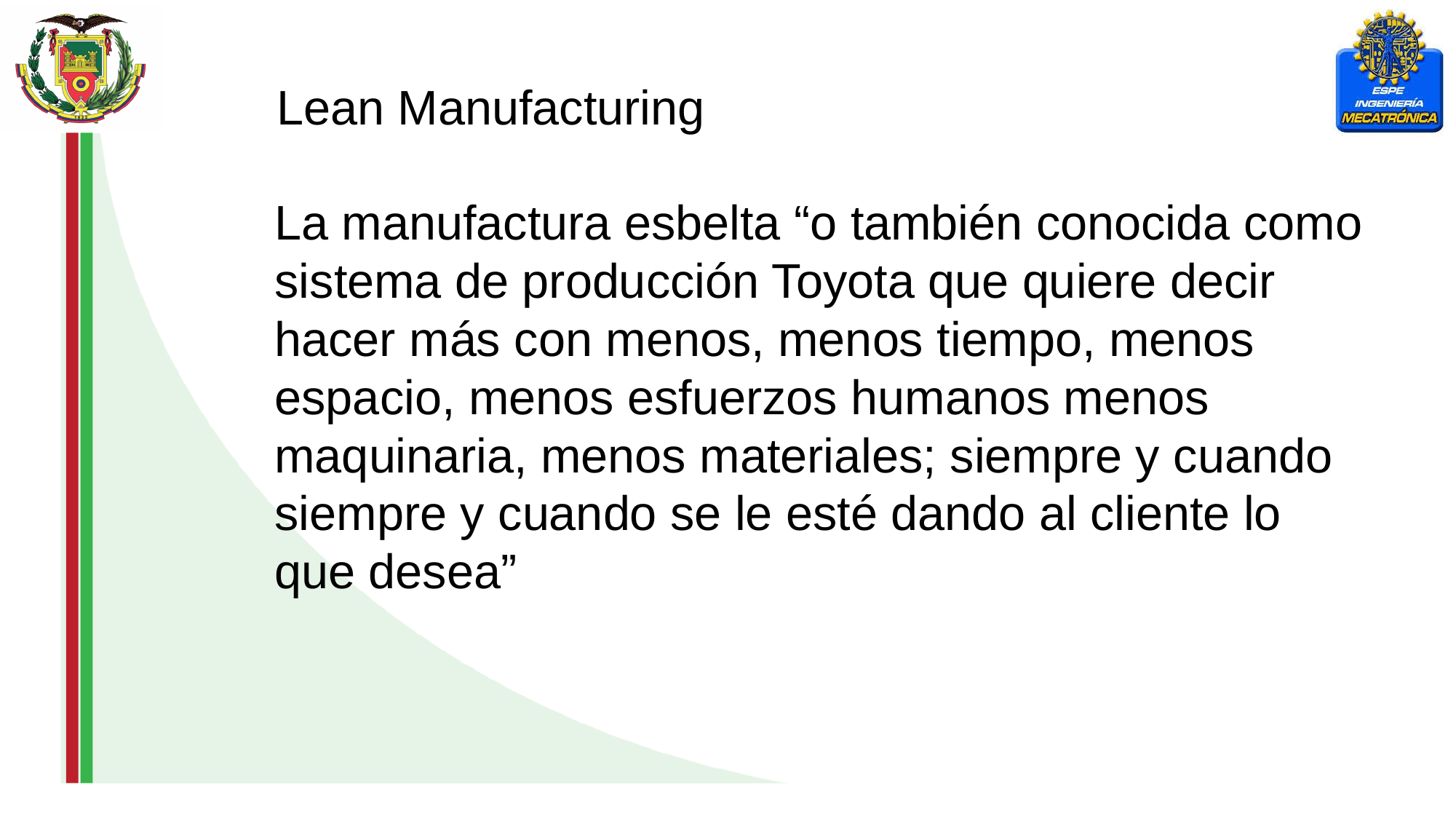

Lean Manufacturing
La manufactura esbelta “o también conocida como sistema de producción Toyota que quiere decir hacer más con menos, menos tiempo, menos espacio, menos esfuerzos humanos menos maquinaria, menos materiales; siempre y cuando siempre y cuando se le esté dando al cliente lo que desea”